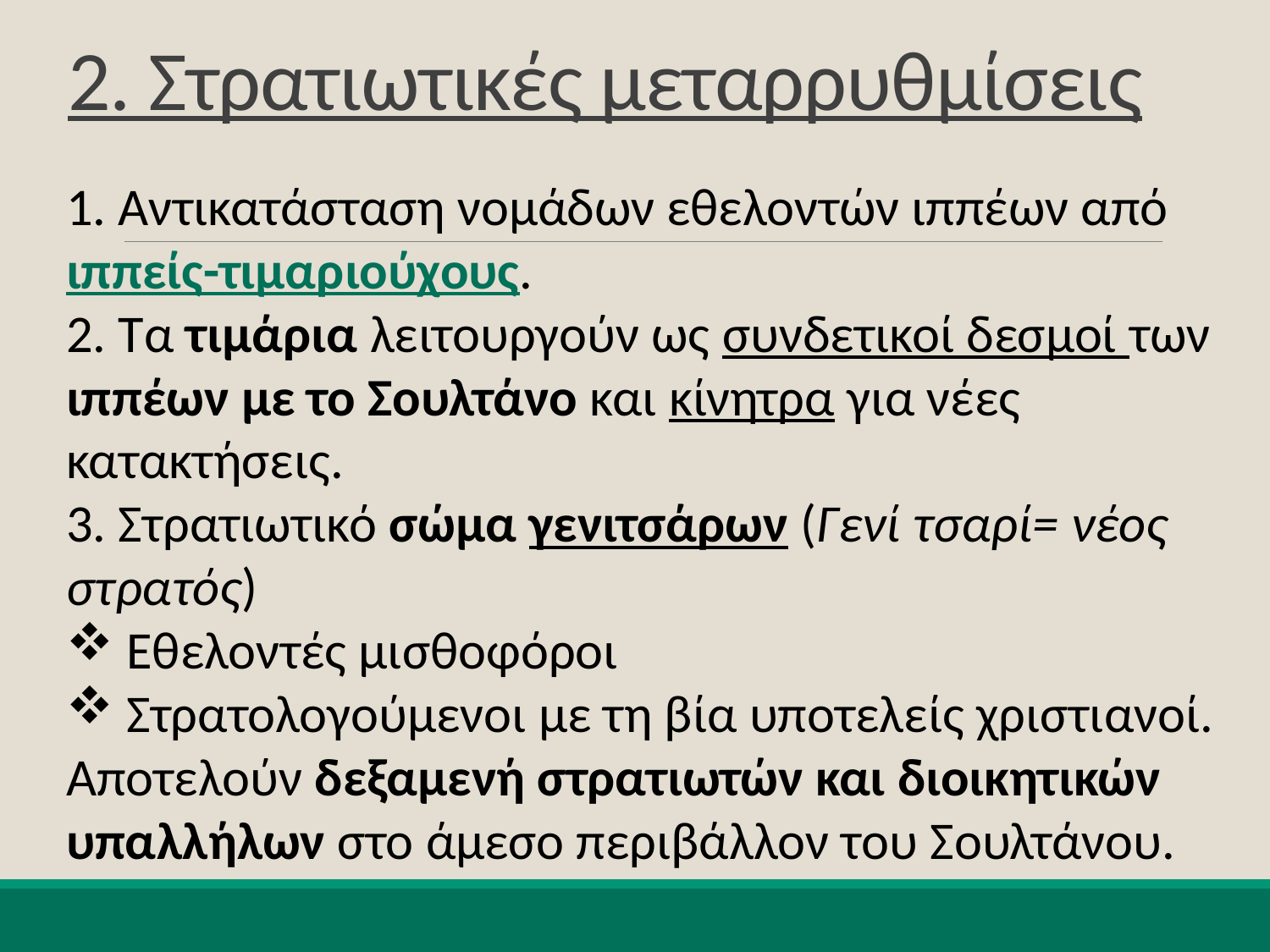

# 2. Στρατιωτικές μεταρρυθμίσεις
1. Αντικατάσταση νομάδων εθελοντών ιππέων από
ιππείς-τιμαριούχους.
2. Τα τιμάρια λειτουργούν ως συνδετικοί δεσμοί των
ιππέων με το Σουλτάνο και κίνητρα για νέες κατακτήσεις.
3. Στρατιωτικό σώμα γενιτσάρων (Γενί τσαρί= νέος στρατός)
 Εθελοντές μισθοφόροι
 Στρατολογούμενοι με τη βία υποτελείς χριστιανοί.
Αποτελούν δεξαμενή στρατιωτών και διοικητικών υπαλλήλων στο άμεσο περιβάλλον του Σουλτάνου.